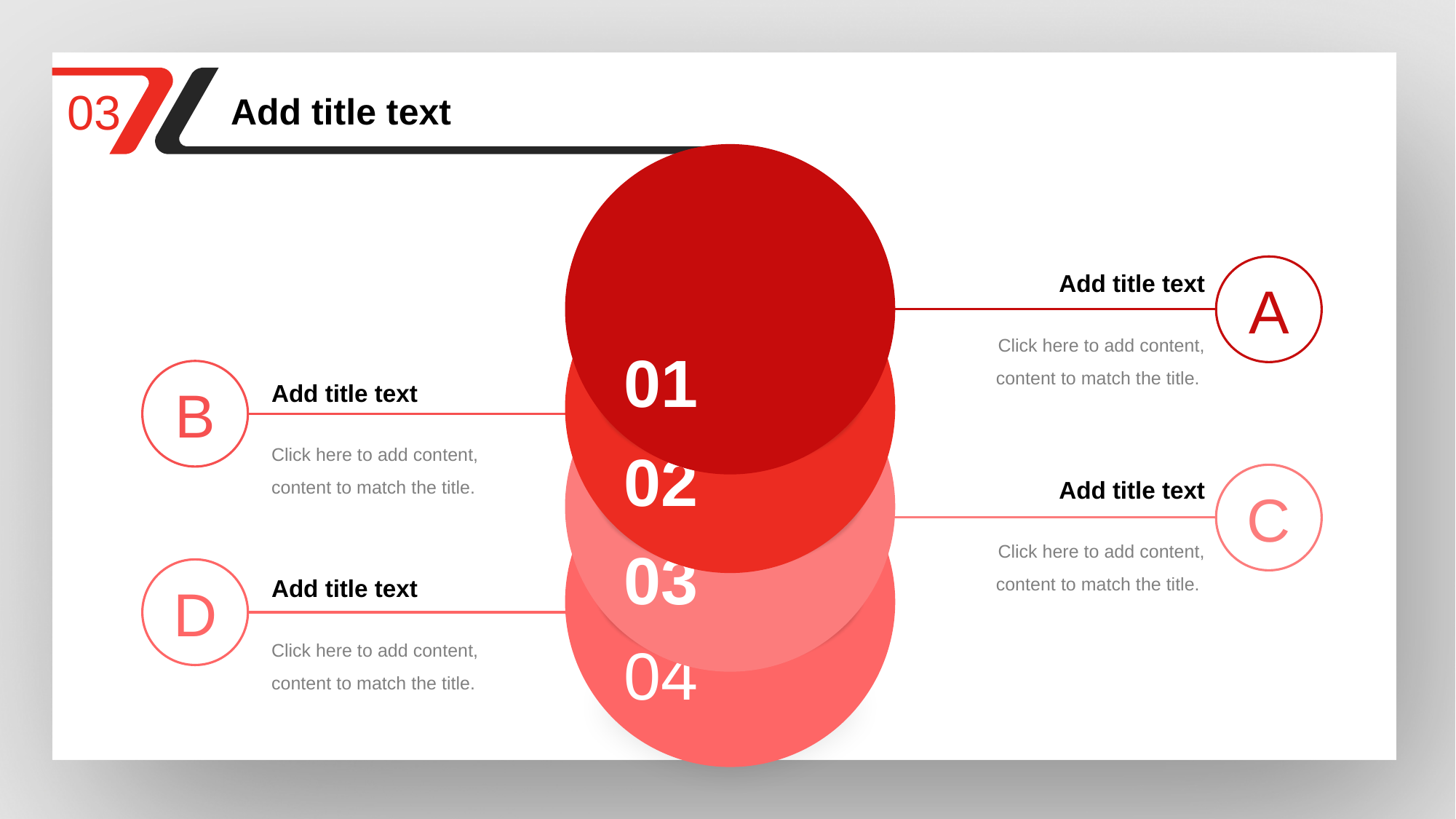

03
Add title text
01

02

A
Add title text
Click here to add content, content to match the title.
03

B
Add title text
Click here to add content, content to match the title.
04

C
Add title text
Click here to add content, content to match the title.
D
Add title text
Click here to add content, content to match the title.